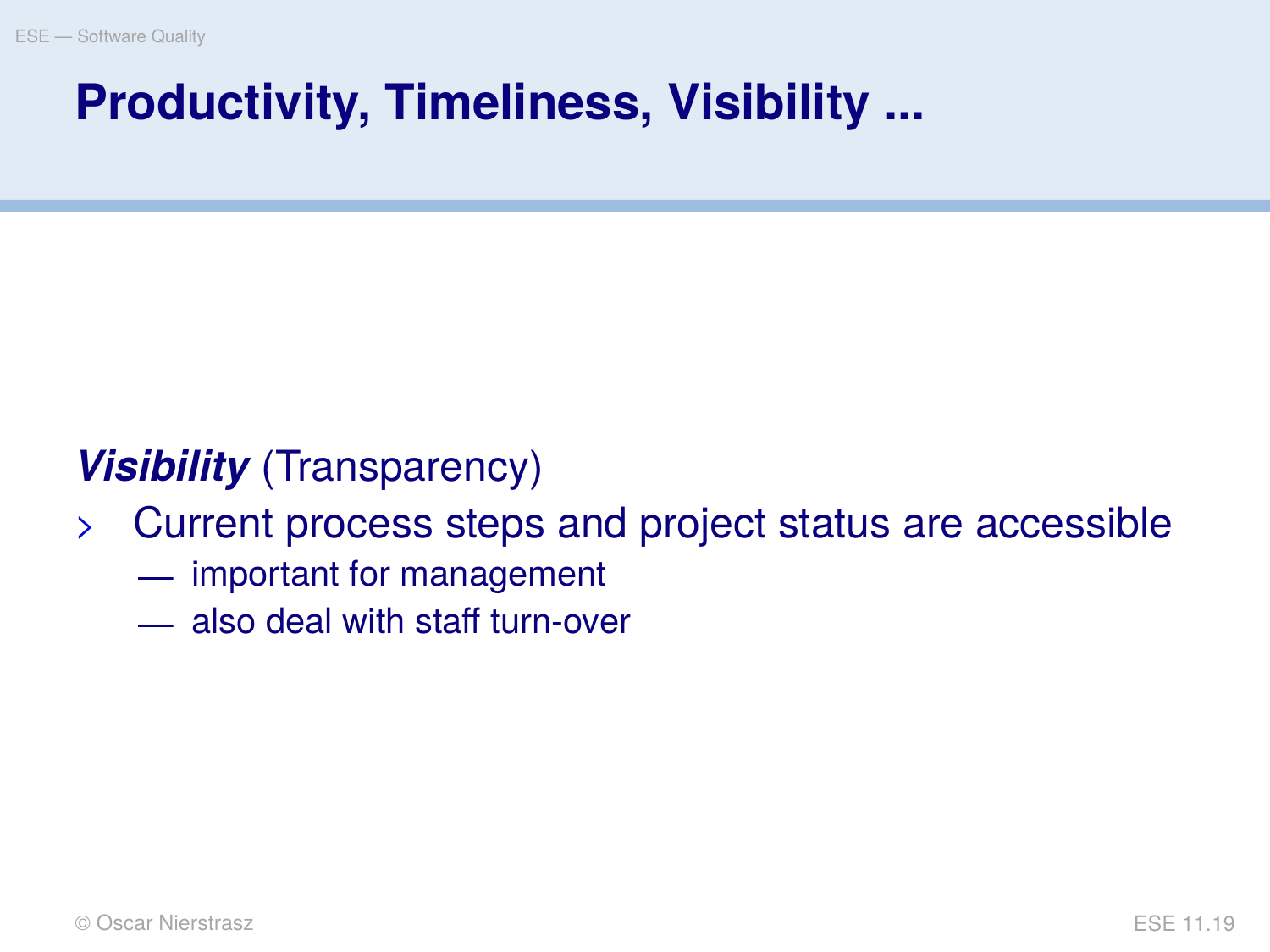

ESE — Software Quality
# Productivity, Timeliness, Visibility ...
Visibility (Transparency)
Current process steps and project status are accessible
important for management
also deal with staff turn-over
© Oscar Nierstrasz
ESE 11.19